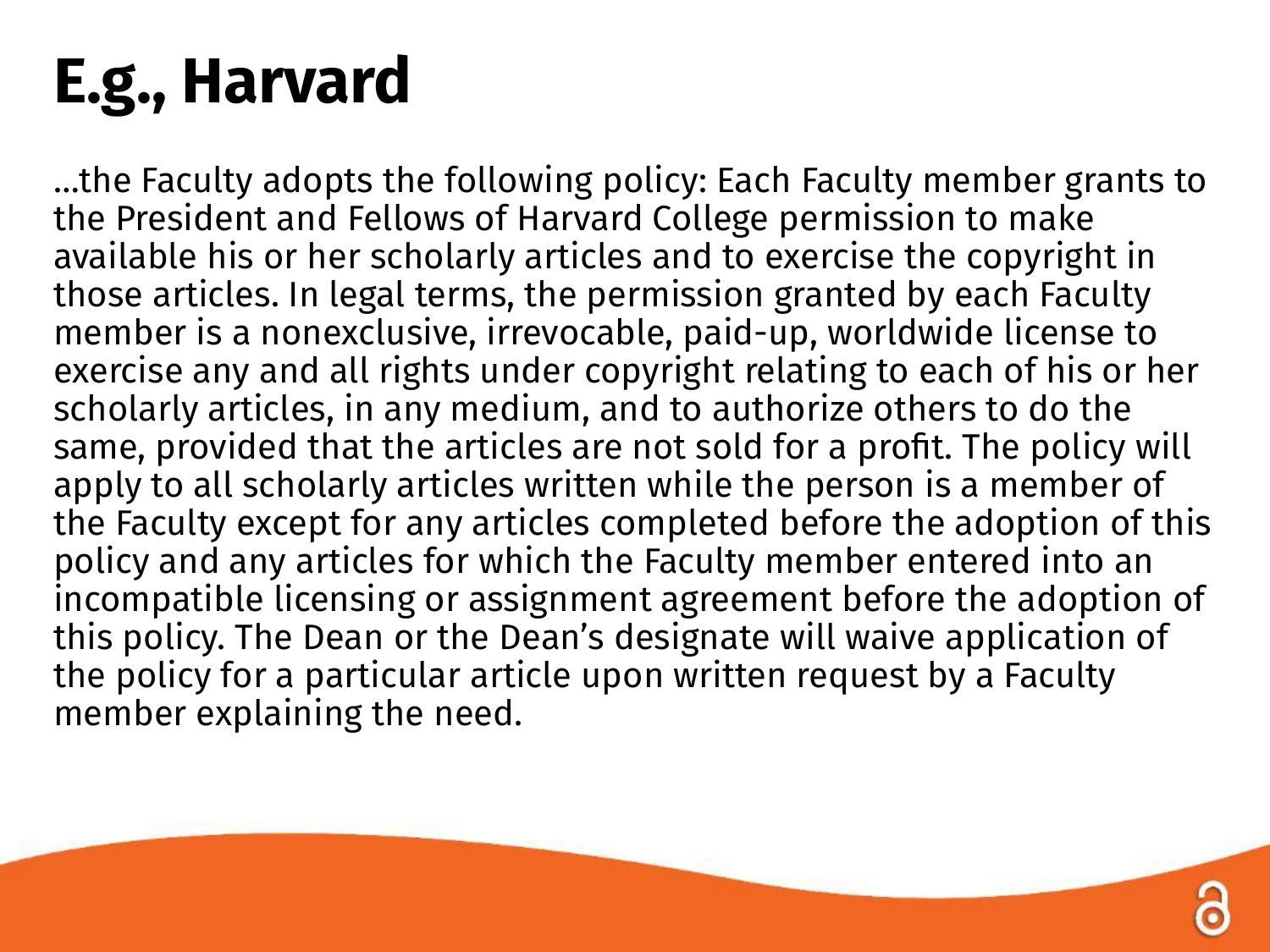

E.g., Harvard

…the Faculty adopts the following policy: Each Faculty member grants to the President and Fellows of Harvard College permission to make available his or her scholarly articles and to exercise the copyright in those articles. In legal terms, the permission granted by each Faculty member is a nonexclusive, irrevocable, paid-up, worldwide license to exercise any and all rights under copyright relating to each of his or her scholarly articles, in any medium, and to authorize others to do the same, provided that the articles are not sold for a profit. The policy will apply to all scholarly articles written while the person is a member of the Faculty except for any articles completed before the adoption of this policy and any articles for which the Faculty member entered into an incompatible licensing or assignment agreement before the adoption of this policy. The Dean or the Dean’s designate will waive application of the policy for a particular article upon written request by a Faculty member explaining the need.